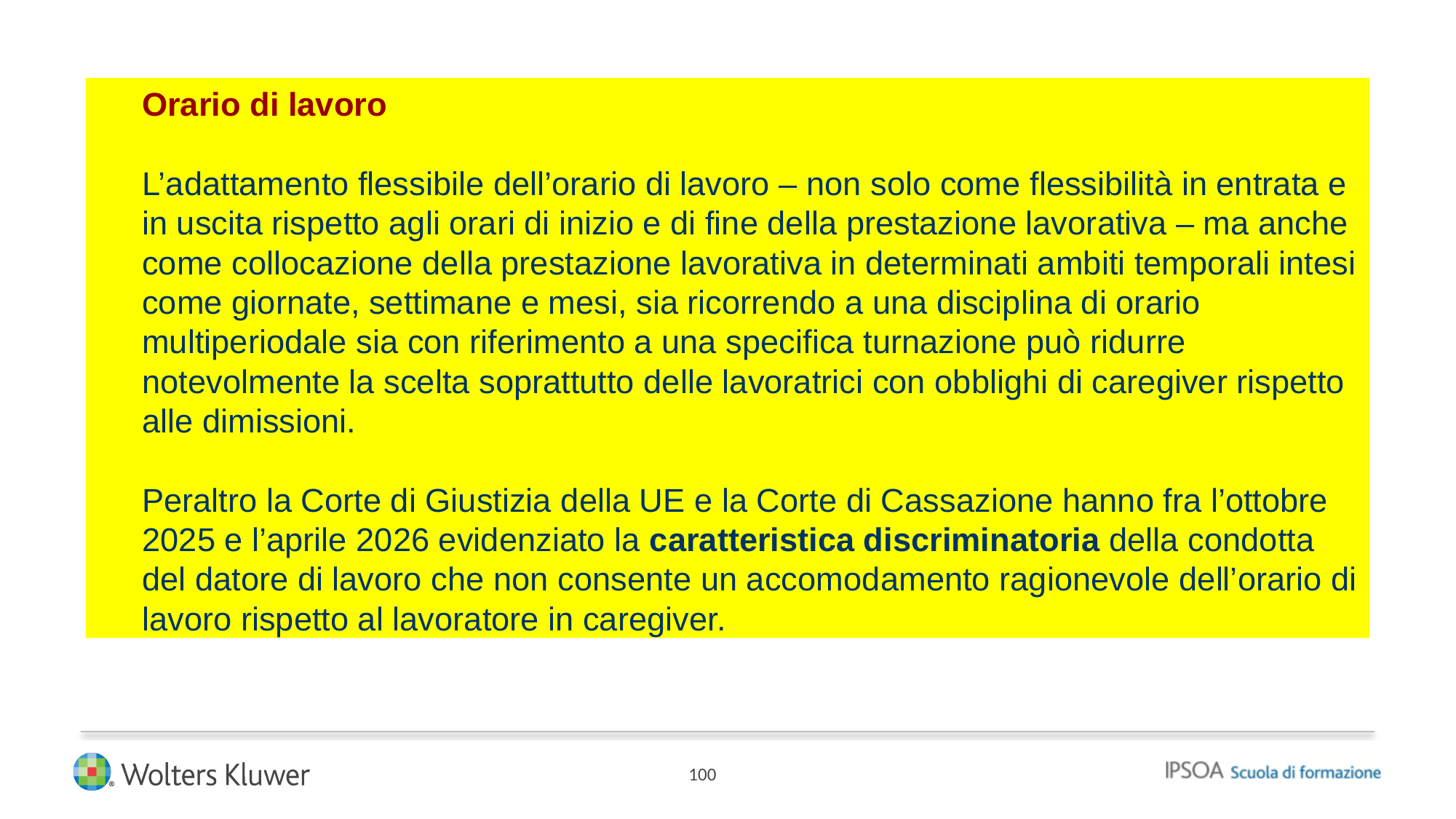

# Orario di lavoro L’adattamento flessibile dell’orario di lavoro – non solo come flessibilità in entrata e in uscita rispetto agli orari di inizio e di fine della prestazione lavorativa – ma anche come collocazione della prestazione lavorativa in determinati ambiti temporali intesi come giornate, settimane e mesi, sia ricorrendo a una disciplina di orario multiperiodale sia con riferimento a una specifica turnazione può ridurre notevolmente la scelta soprattutto delle lavoratrici con obblighi di caregiver rispetto alle dimissioni. Peraltro la Corte di Giustizia della UE e la Corte di Cassazione hanno fra l’ottobre 2025 e l’aprile 2026 evidenziato la caratteristica discriminatoria della condotta del datore di lavoro che non consente un accomodamento ragionevole dell’orario di lavoro rispetto al lavoratore in caregiver.